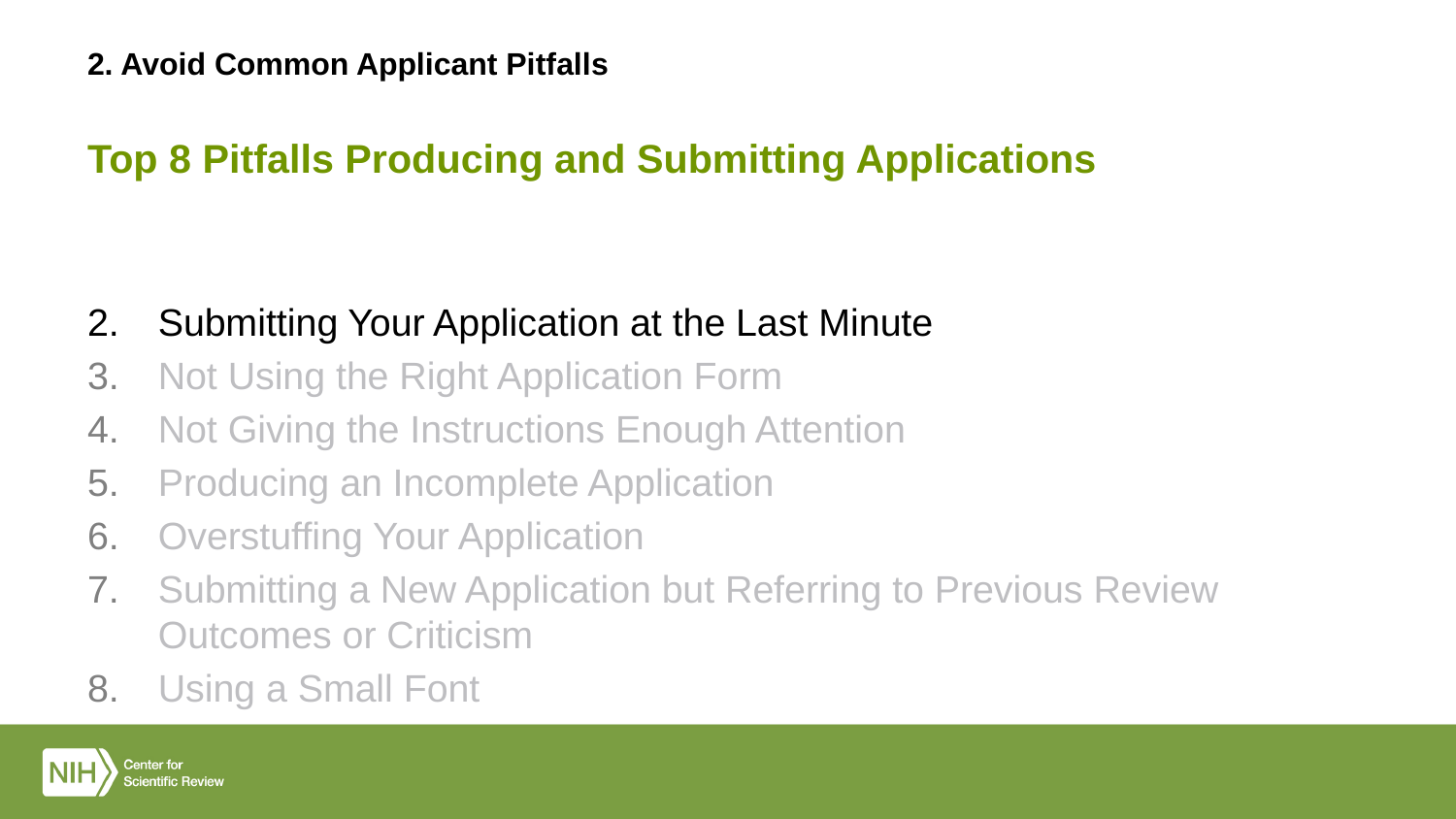

# 2. Avoid Common Applicant Pitfalls

Top 8 Pitfalls Producing and Submitting Applications

Submitting Your Application at the Last Minute
Not Using the Right Application Form
Not Giving the Instructions Enough Attention
Producing an Incomplete Application
Overstuffing Your Application
Submitting a New Application but Referring to Previous Review Outcomes or Criticism
Using a Small Font